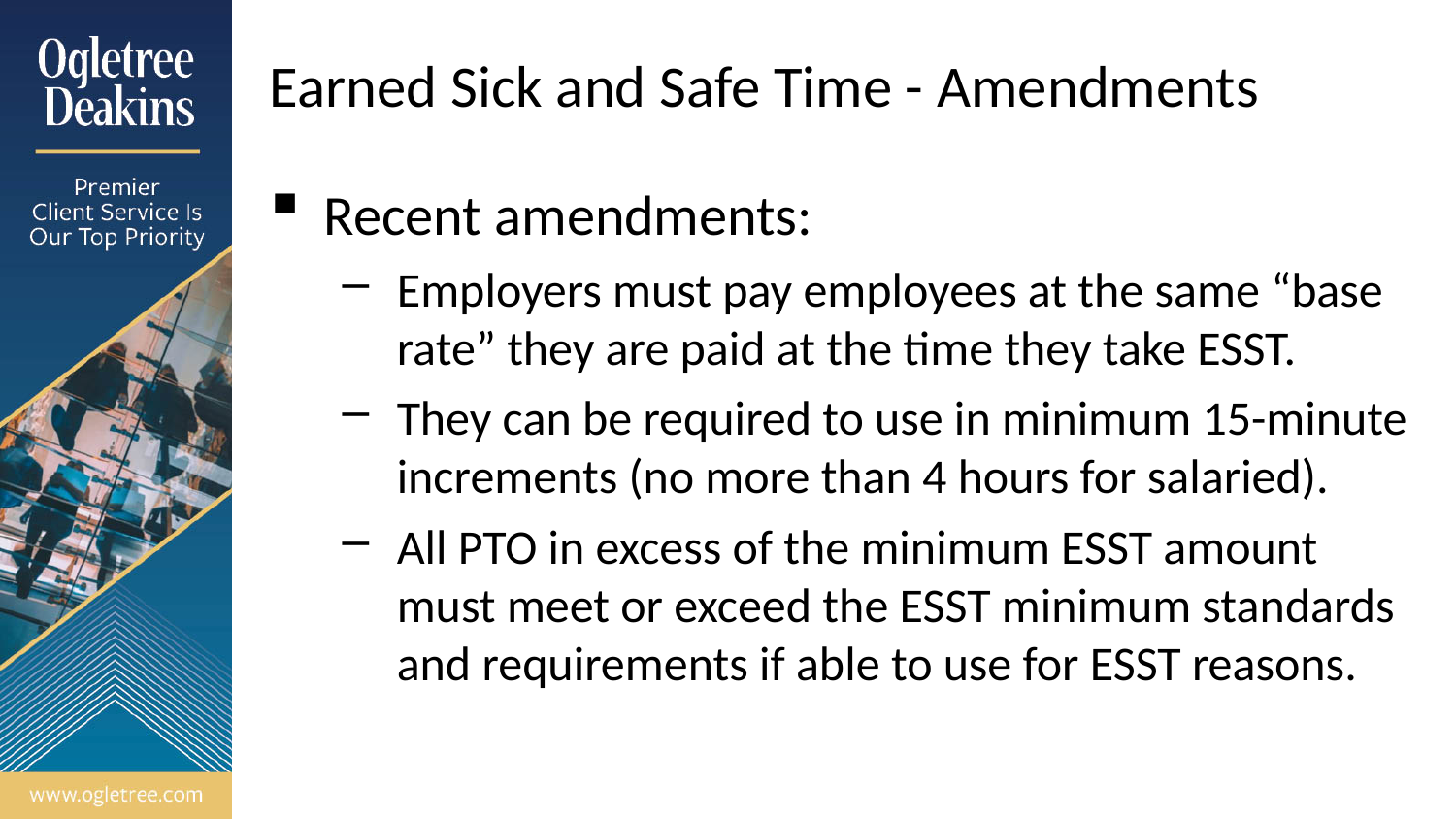

# Earned Sick and Safe Time - Amendments
Recent amendments:
Employers must pay employees at the same “base rate” they are paid at the time they take ESST.
They can be required to use in minimum 15-minute increments (no more than 4 hours for salaried).
All PTO in excess of the minimum ESST amount must meet or exceed the ESST minimum standards and requirements if able to use for ESST reasons.